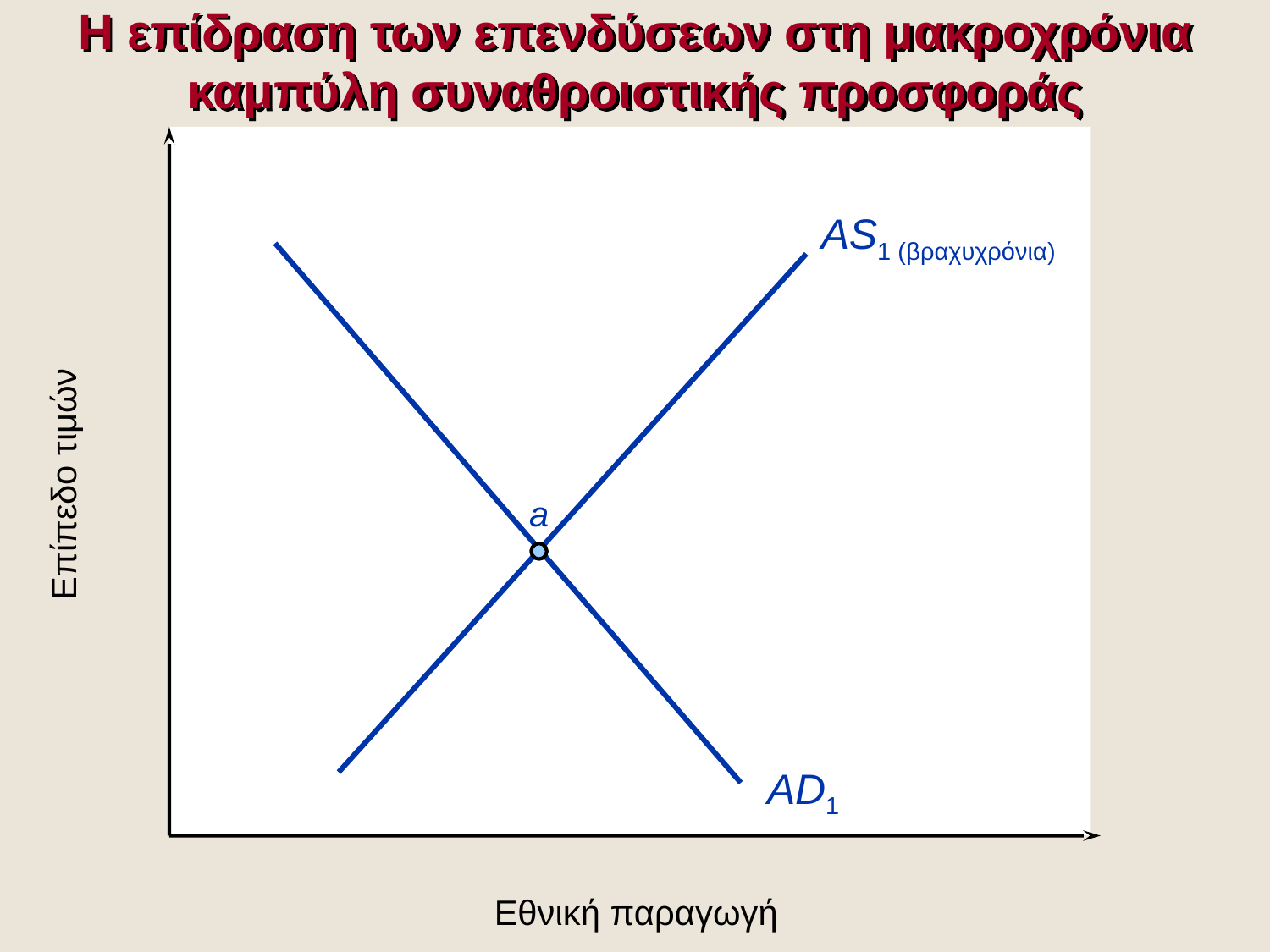

Η επίδραση των επενδύσεων στη μακροχρόνια καμπύλη συναθροιστικής προσφοράς

AS1 (βραχυχρόνια)

Επίπεδο τιμών
a

AD1

Εθνική παραγωγή